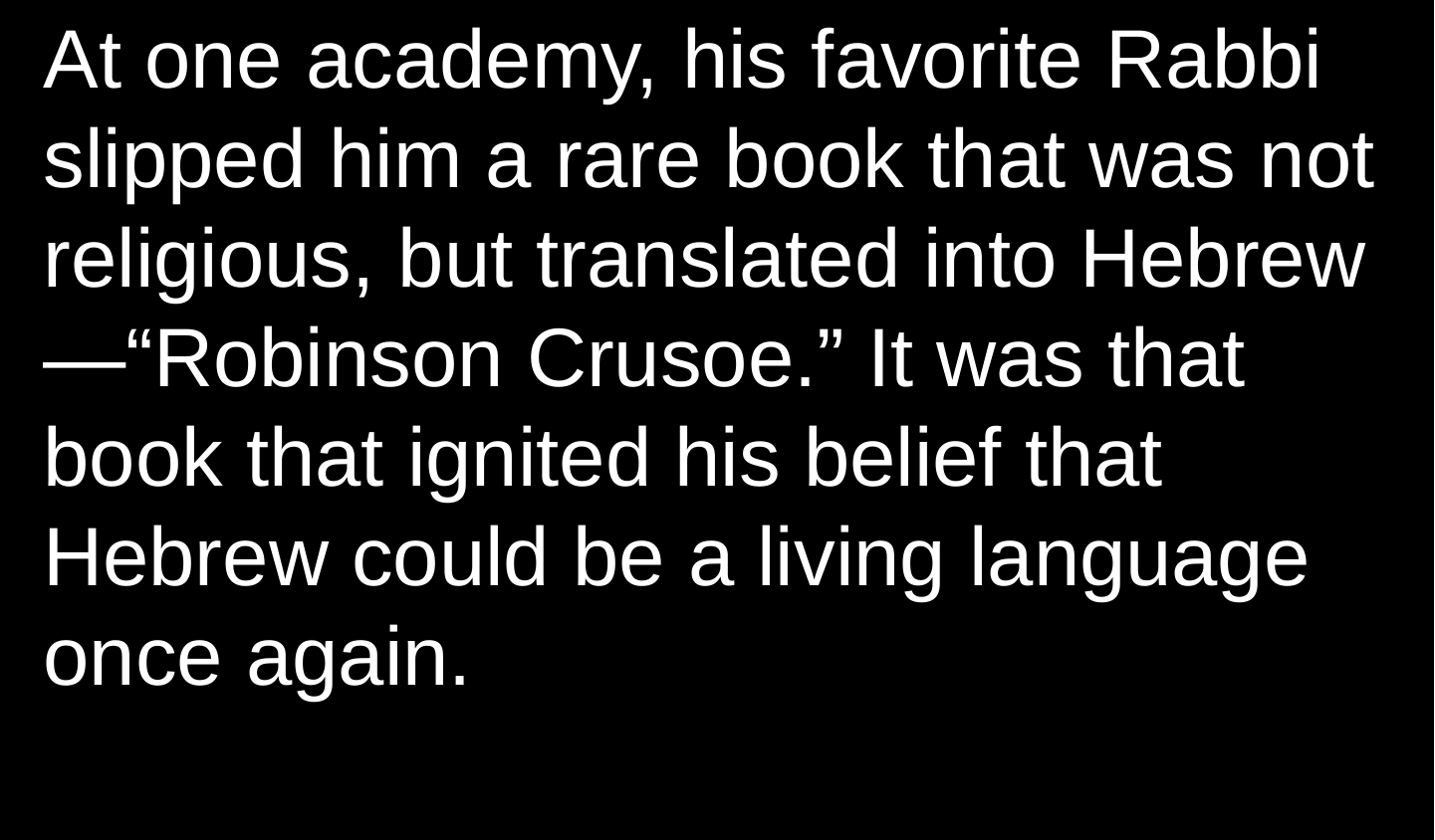

At one academy, his favorite Rabbi slipped him a rare book that was not religious, but translated into Hebrew—“Robinson Crusoe.” It was that book that ignited his belief that Hebrew could be a living language once again.